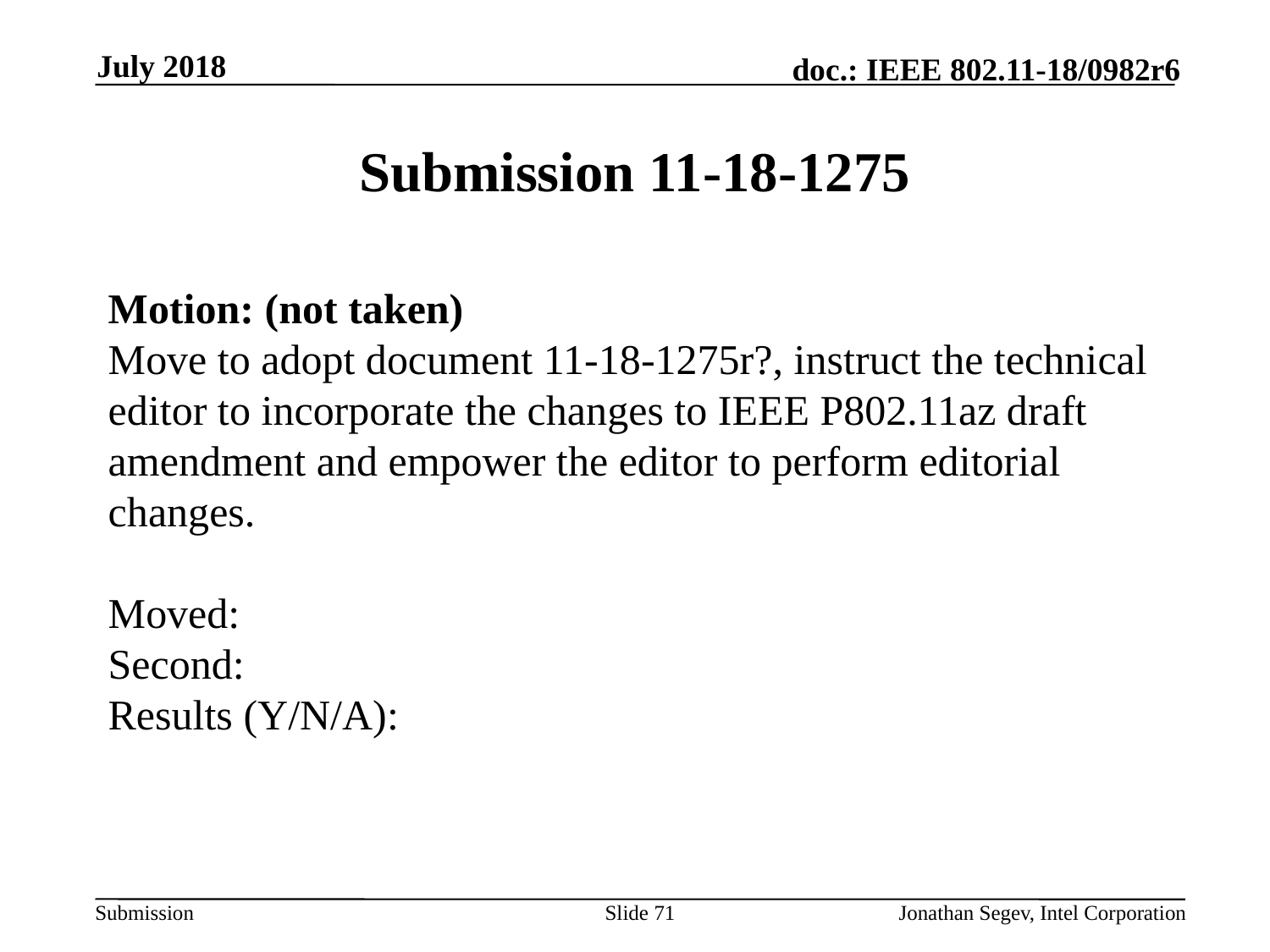

July 2018
# Submission 11-18-1275
Motion: (not taken)
Move to adopt document 11-18-1275r?, instruct the technical editor to incorporate the changes to IEEE P802.11az draft amendment and empower the editor to perform editorial changes.
Moved:
Second:
Results (Y/N/A):

Slide 71
Jonathan Segev, Intel Corporation